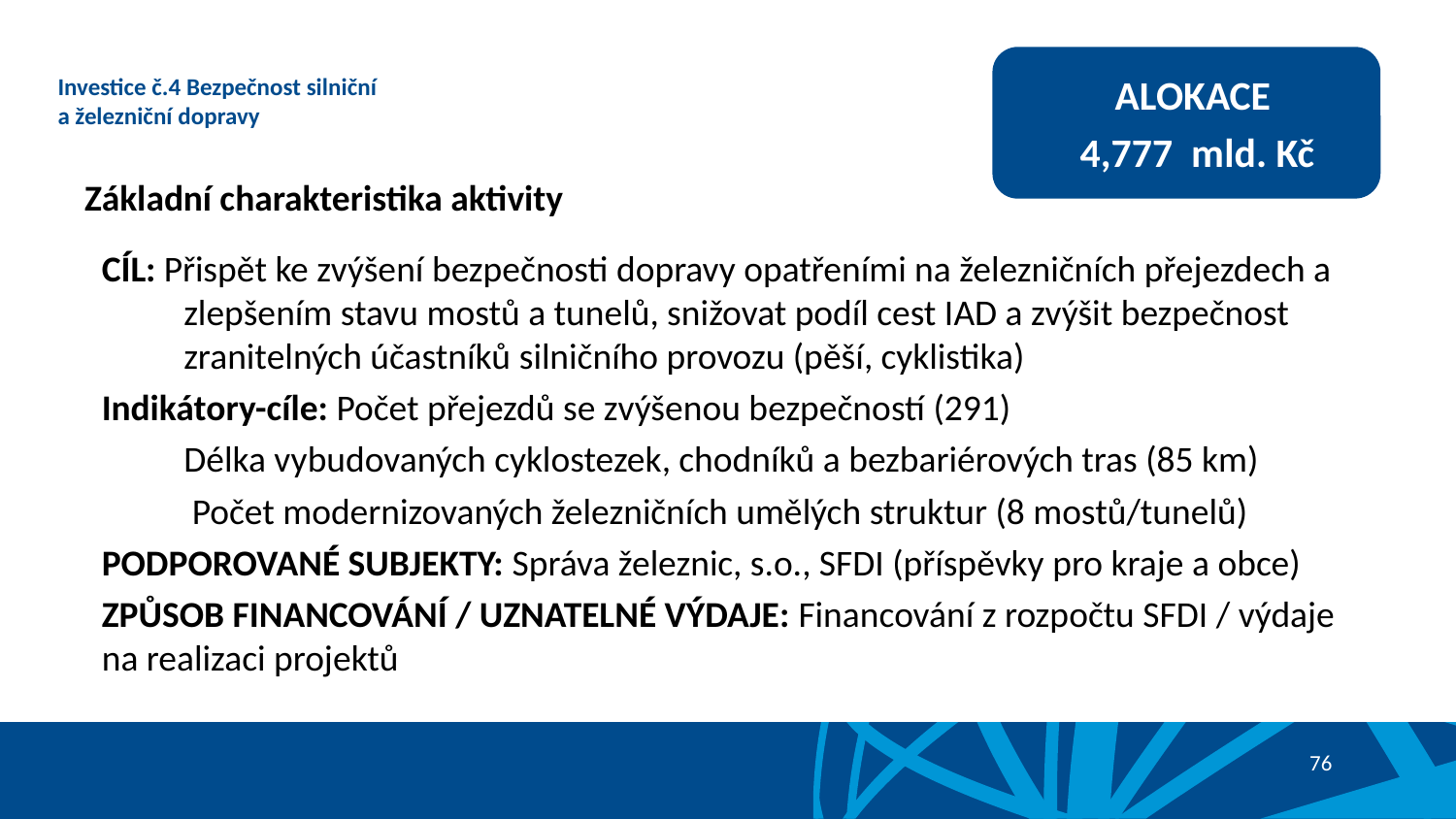

ALOKACE
4,777  mld. Kč
# Investice č.4 Bezpečnost silniční a železniční dopravy
Základní charakteristika aktivity

CÍL: Přispět ke zvýšení bezpečnosti dopravy opatřeními na železničních přejezdech a zlepšením stavu mostů a tunelů, snižovat podíl cest IAD a zvýšit bezpečnost zranitelných účastníků silničního provozu (pěší, cyklistika)
Indikátory-cíle: Počet přejezdů se zvýšenou bezpečností (291)
	Délka vybudovaných cyklostezek, chodníků a bezbariérových tras (85 km)
	 Počet modernizovaných železničních umělých struktur (8 mostů/tunelů)
PODPOROVANÉ SUBJEKTY: Správa železnic, s.o., SFDI (příspěvky pro kraje a obce)
ZPŮSOB FINANCOVÁNÍ / UZNATELNÉ VÝDAJE: Financování z rozpočtu SFDI / výdaje na realizaci projektů